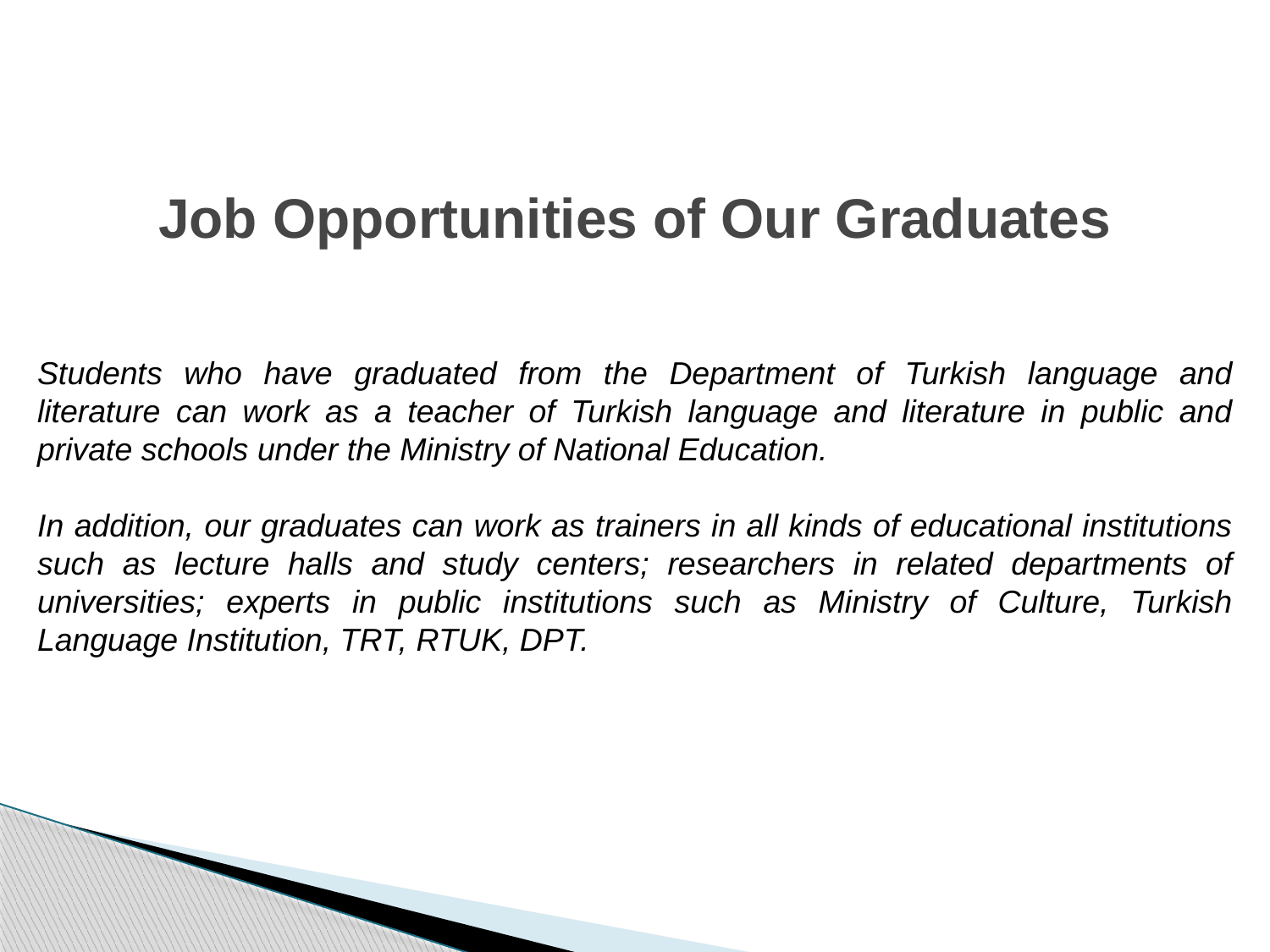

# Job Opportunities of Our Graduates
Students who have graduated from the Department of Turkish language and literature can work as a teacher of Turkish language and literature in public and private schools under the Ministry of National Education.

In addition, our graduates can work as trainers in all kinds of educational institutions such as lecture halls and study centers; researchers in related departments of universities; experts in public institutions such as Ministry of Culture, Turkish Language Institution, TRT, RTUK, DPT.